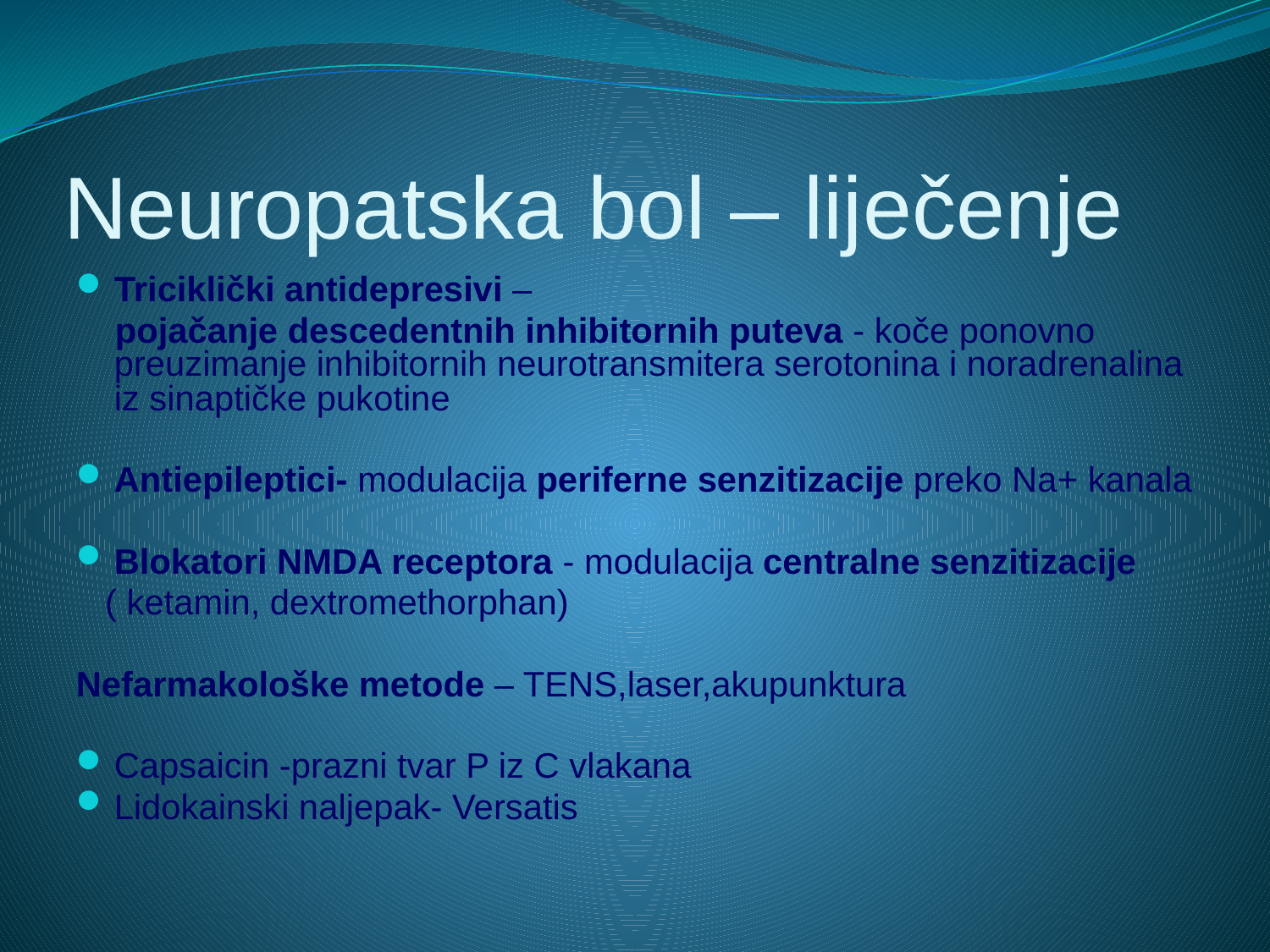

# Neuropatska bol – liječenje
Triciklički antidepresivi –
    pojačanje descedentnih inhibitornih puteva - koče ponovno preuzimanje inhibitornih neurotransmitera serotonina i noradrenalina iz sinaptičke pukotine

Antiepileptici- modulacija periferne senzitizacije preko Na+ kanala

Blokatori NMDA receptora - modulacija centralne senzitizacije
   ( ketamin, dextromethorphan)

Nefarmakološke metode – TENS,laser,akupunktura

Capsaicin -prazni tvar P iz C vlakana
Lidokainski naljepak- Versatis